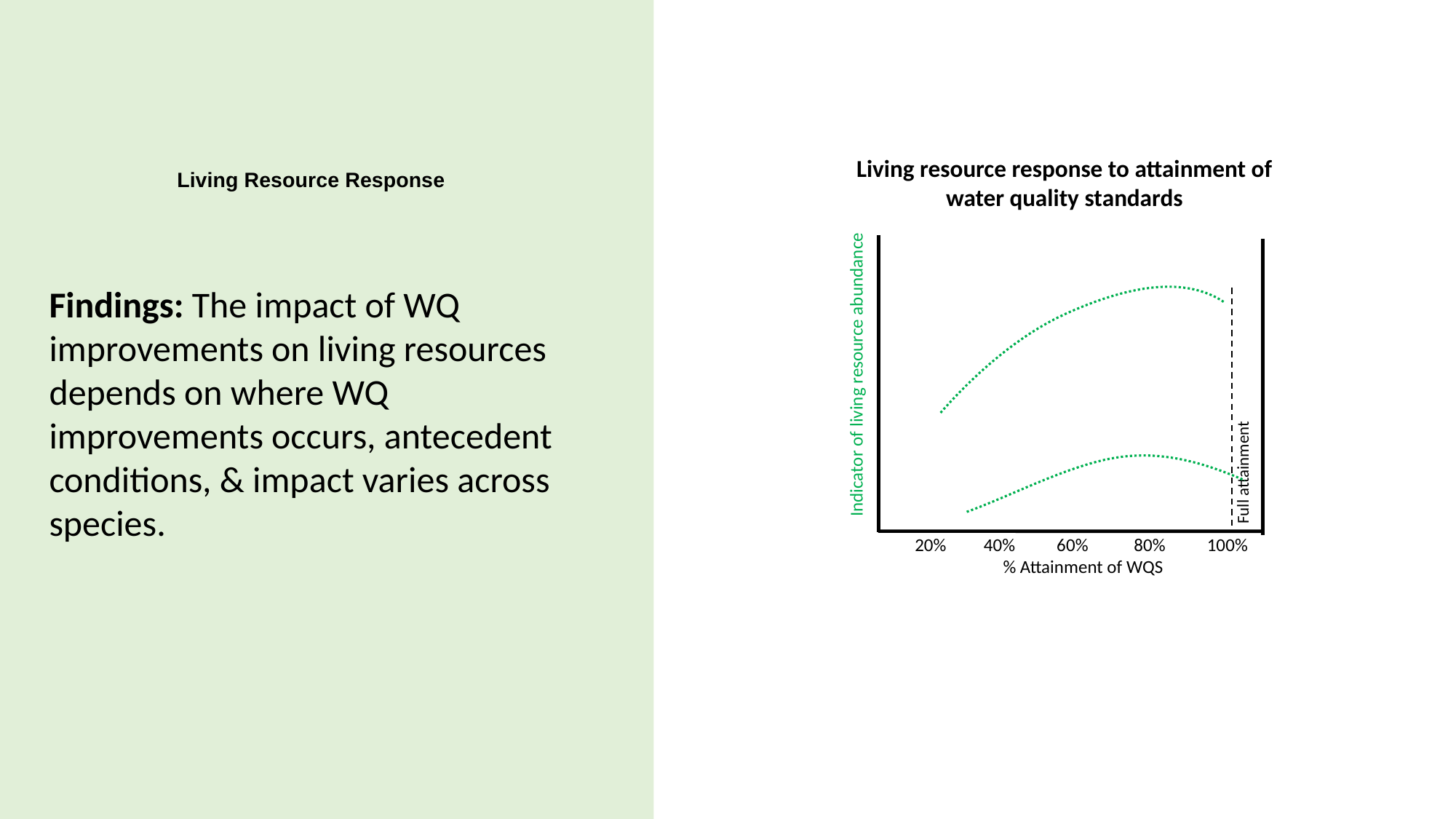

# Living Resource Response
Living resource response to attainment of water quality standards

Findings: The impact of WQ improvements on living resources depends on where WQ improvements occurs, antecedent conditions, & impact varies across species.
Indicator of living resource abundance
Full attainment

20%         40%          60%           80%          100%
% Attainment of WQS